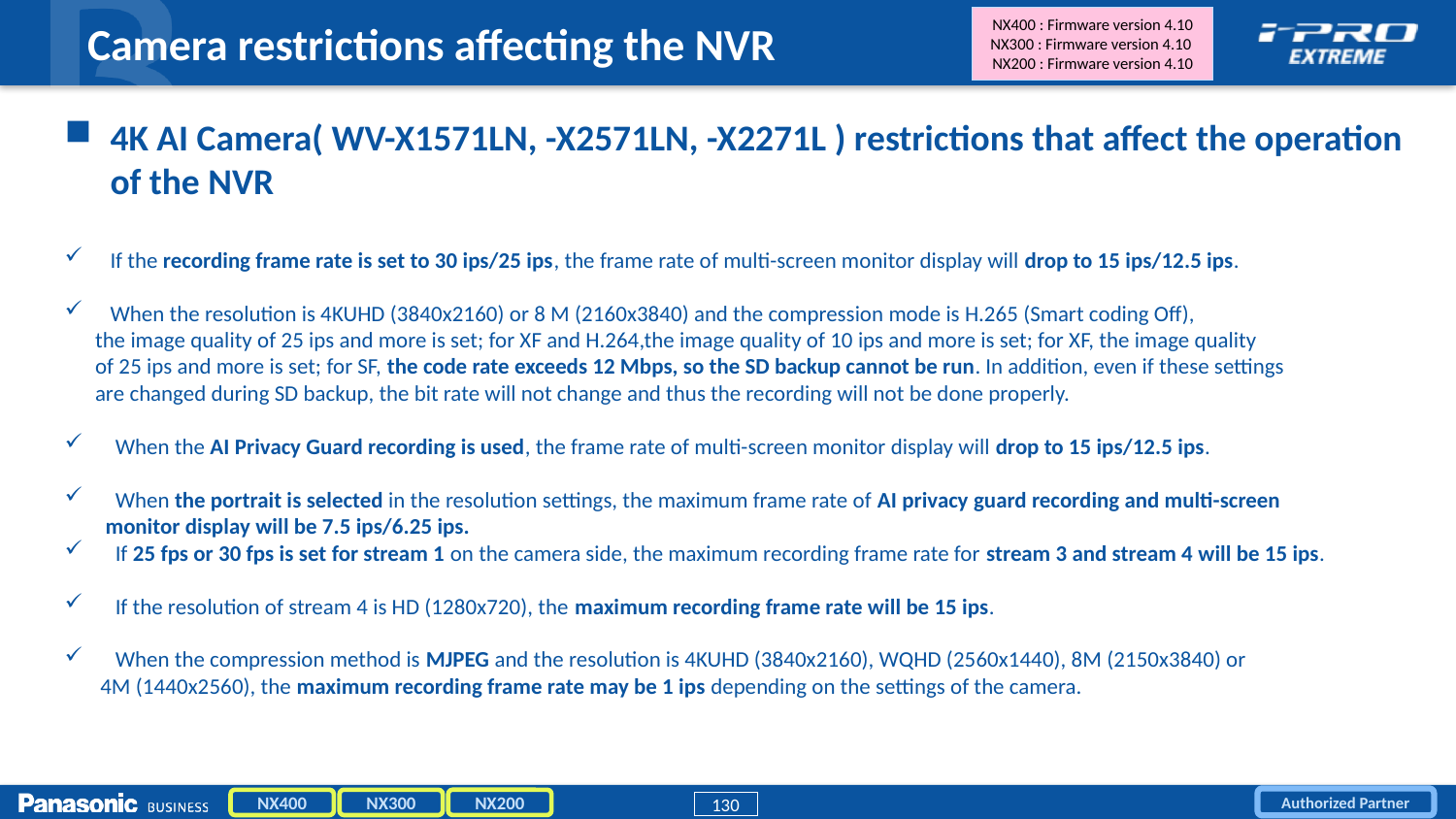

# Camera restrictions affecting the NVR
NX400 : Firmware version 4.10
NX300 : Firmware version 4.10
NX200 : Firmware version 4.10
4K AI Camera( WV-X1571LN, -X2571LN, -X2271L ) restrictions that affect the operation of the NVR

If the recording frame rate is set to 30 ips/25 ips, the frame rate of multi-screen monitor display will drop to 15 ips/12.5 ips.

When the resolution is 4KUHD (3840x2160) or 8 M (2160x3840) and the compression mode is H.265 (Smart coding Off),
      the image quality of 25 ips and more is set; for XF and H.264,the image quality of 10 ips and more is set; for XF, the image quality
      of 25 ips and more is set; for SF, the code rate exceeds 12 Mbps, so the SD backup cannot be run. In addition, even if these settings
      are changed during SD backup, the bit rate will not change and thus the recording will not be done properly.

 When the AI Privacy Guard recording is used, the frame rate of multi-screen monitor display will drop to 15 ips/12.5 ips.

 When the portrait is selected in the resolution settings, the maximum frame rate of AI privacy guard recording and multi-screen
        monitor display will be 7.5 ips/6.25 ips.
 If 25 fps or 30 fps is set for stream 1 on the camera side, the maximum recording frame rate for stream 3 and stream 4 will be 15 ips.

 If the resolution of stream 4 is HD (1280x720), the maximum recording frame rate will be 15 ips.

 When the compression method is MJPEG and the resolution is 4KUHD (3840x2160), WQHD (2560x1440), 8M (2150x3840) or
       4M (1440x2560), the maximum recording frame rate may be 1 ips depending on the settings of the camera.

NX200
NX400
NX300